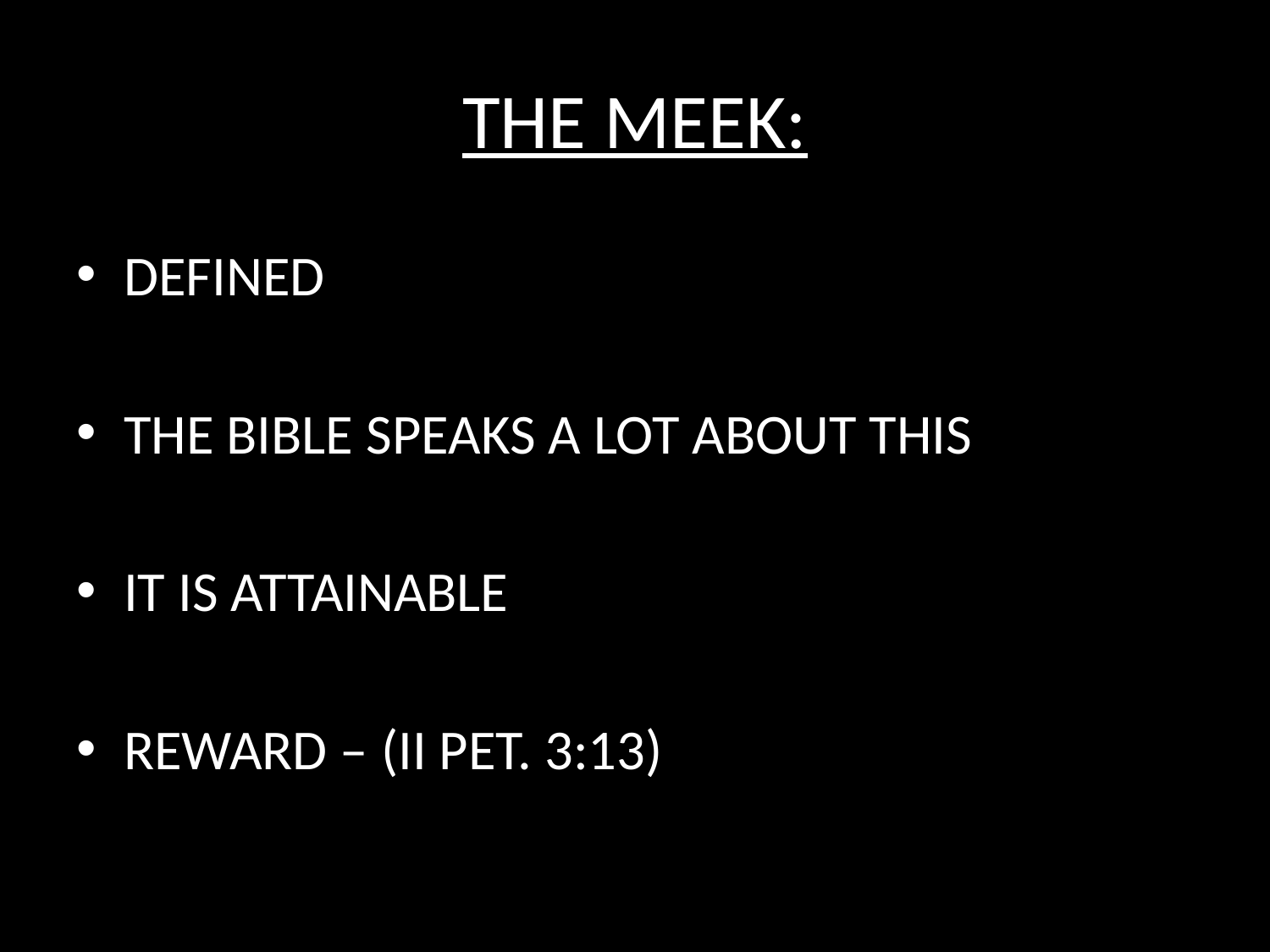

# THE MEEK:
DEFINED

THE BIBLE SPEAKS A LOT ABOUT THIS

IT IS ATTAINABLE

REWARD – (II PET. 3:13)